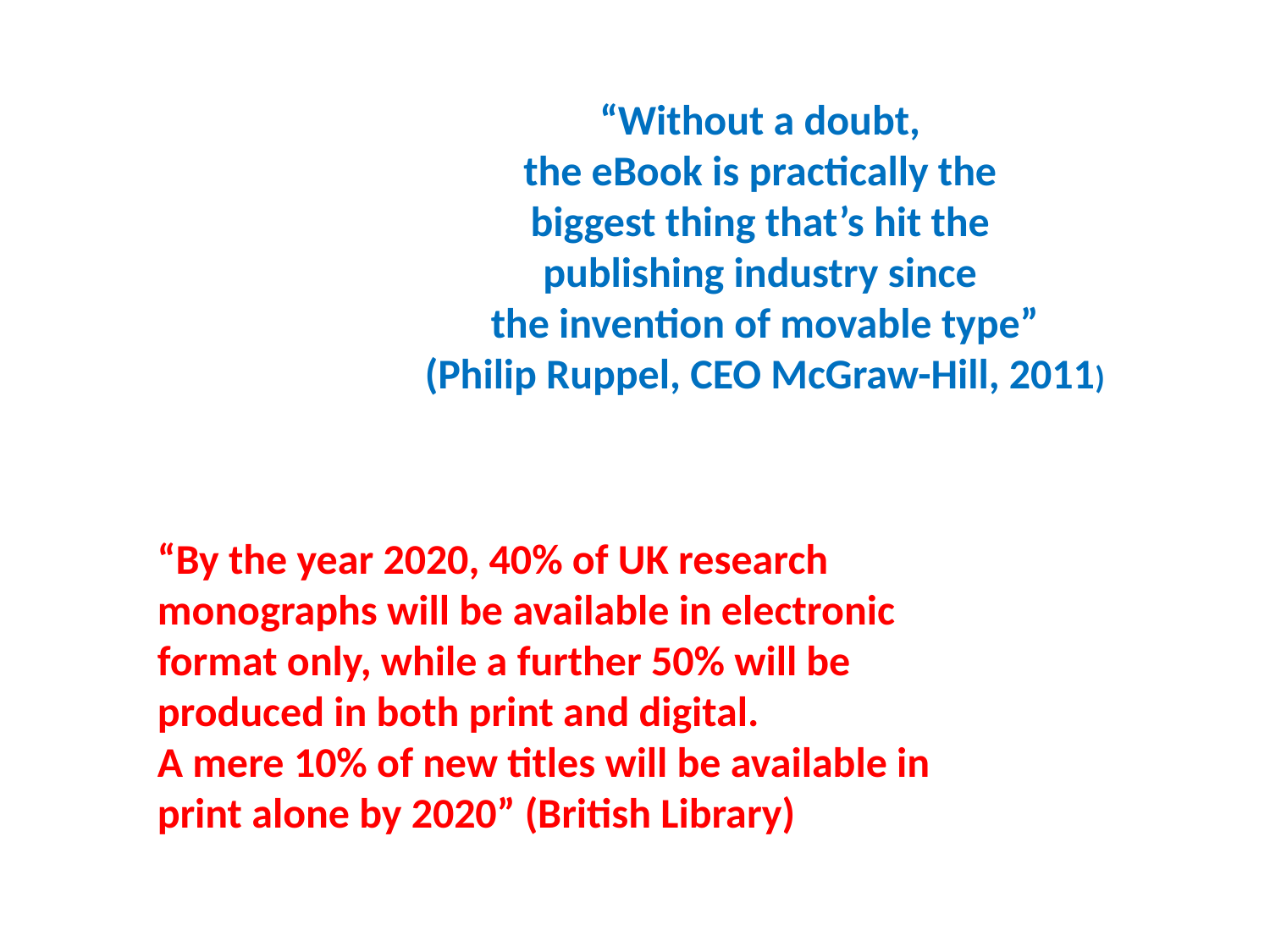

“Without a doubt,
the eBook is practically the
biggest thing that’s hit the
publishing industry since
the invention of movable type”
(Philip Ruppel, CEO McGraw-Hill, 2011)

“By the year 2020, 40% of UK research monographs will be available in electronic format only, while a further 50% will be produced in both print and digital.
A mere 10% of new titles will be available in print alone by 2020” (British Library)